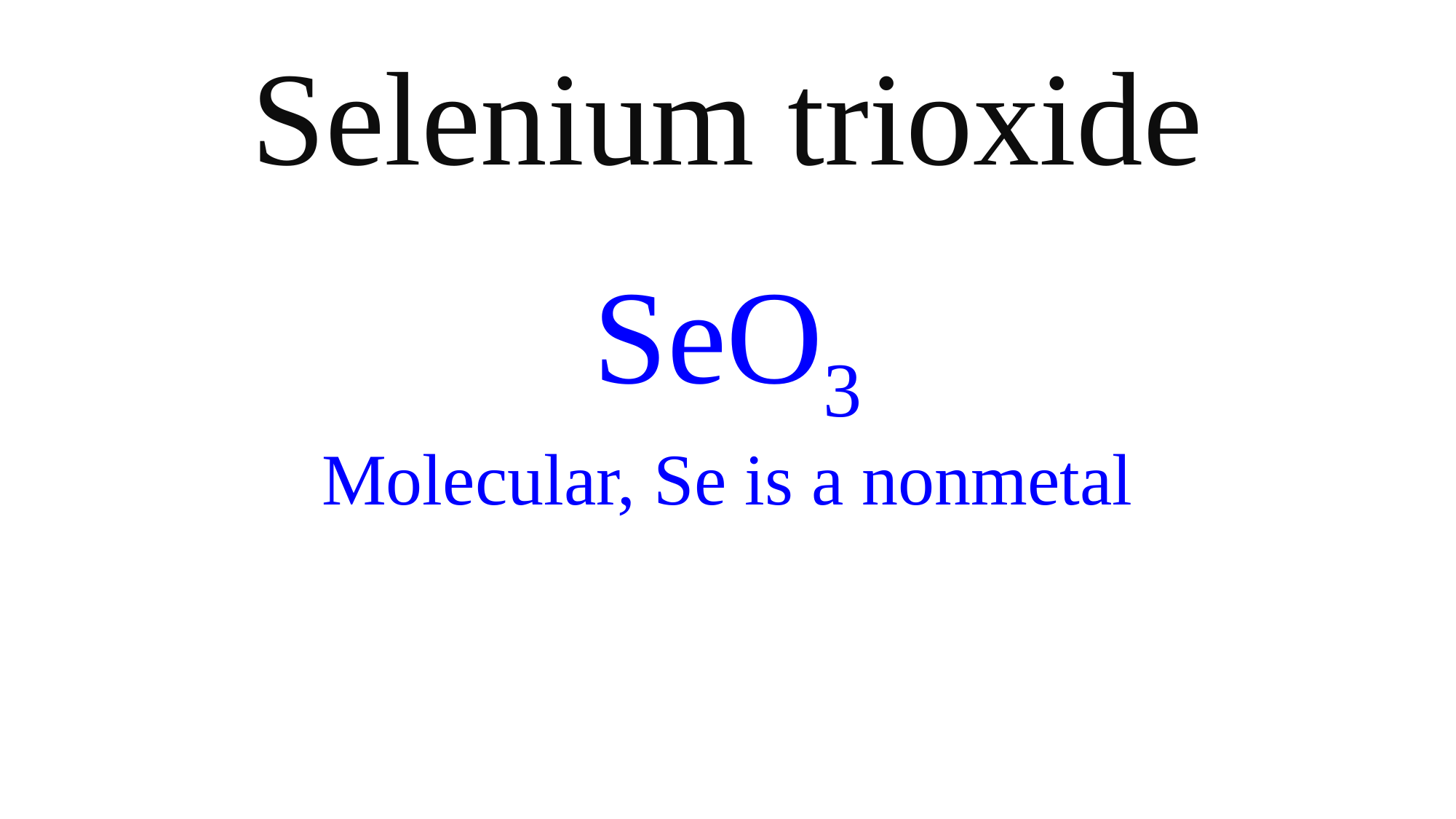

Selenium trioxide

SeO3
Molecular, Se is a nonmetal